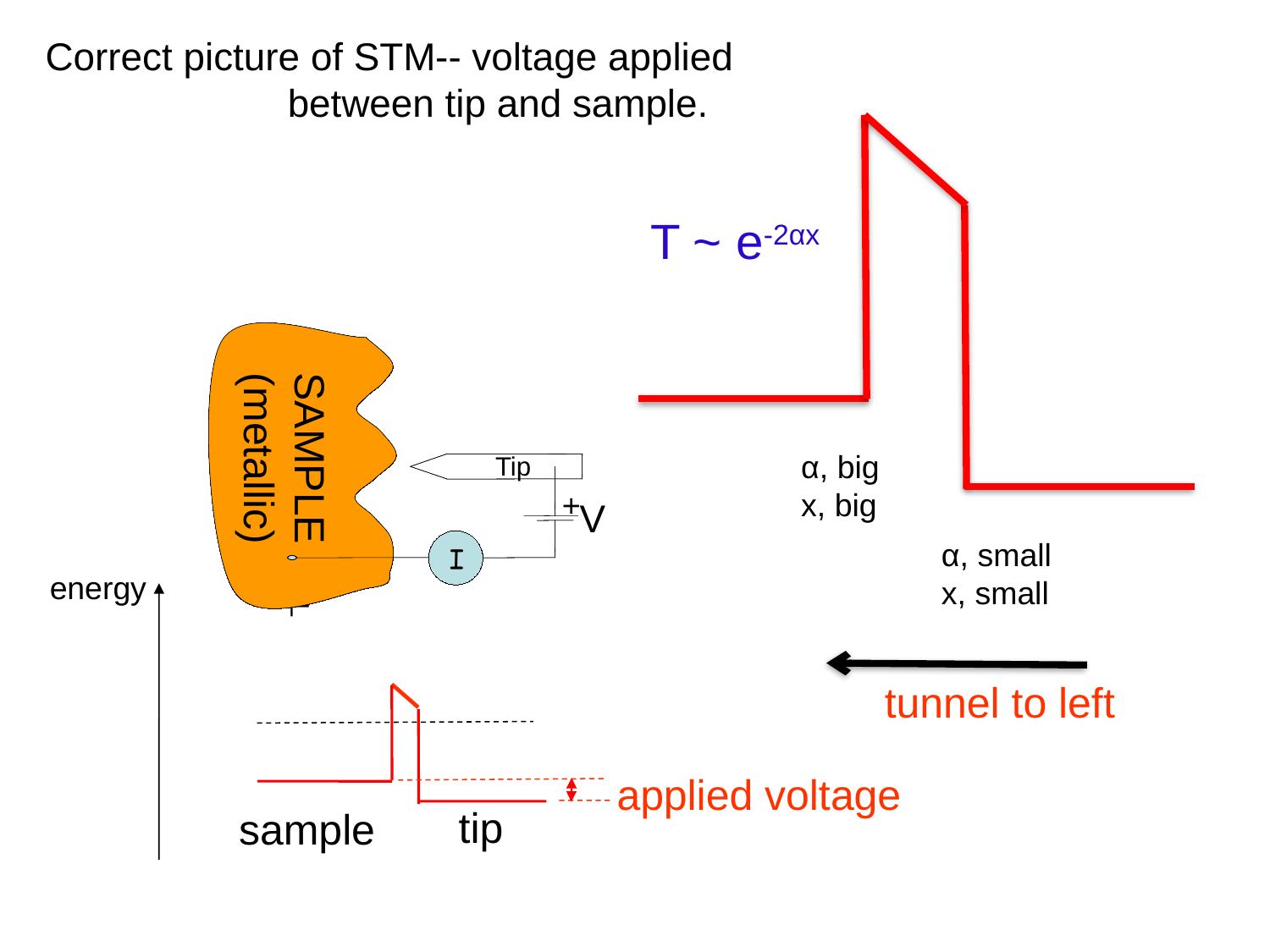

Correct picture of STM-- voltage applied
		between tip and sample.

T ~ e-2αx
V
+

Tip

I
I

SAMPLE METAL

SAMPLE
(metallic)
α, big
x, big
α, small
x, small
energy

tunnel to left

applied voltage

tip
sample